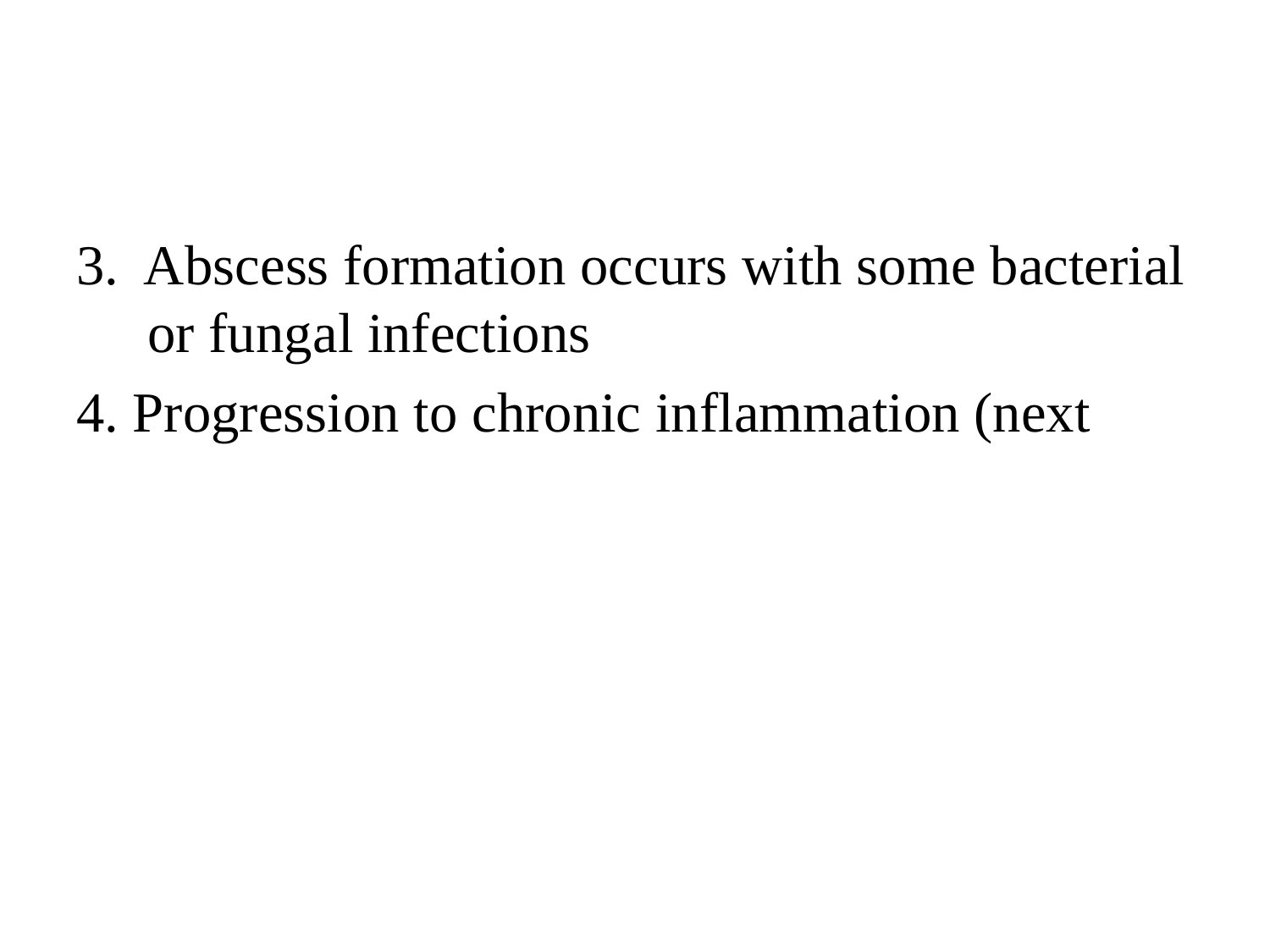

#
3.  Abscess formation occurs with some bacterial or fungal infections
4. Progression to chronic inflammation (next